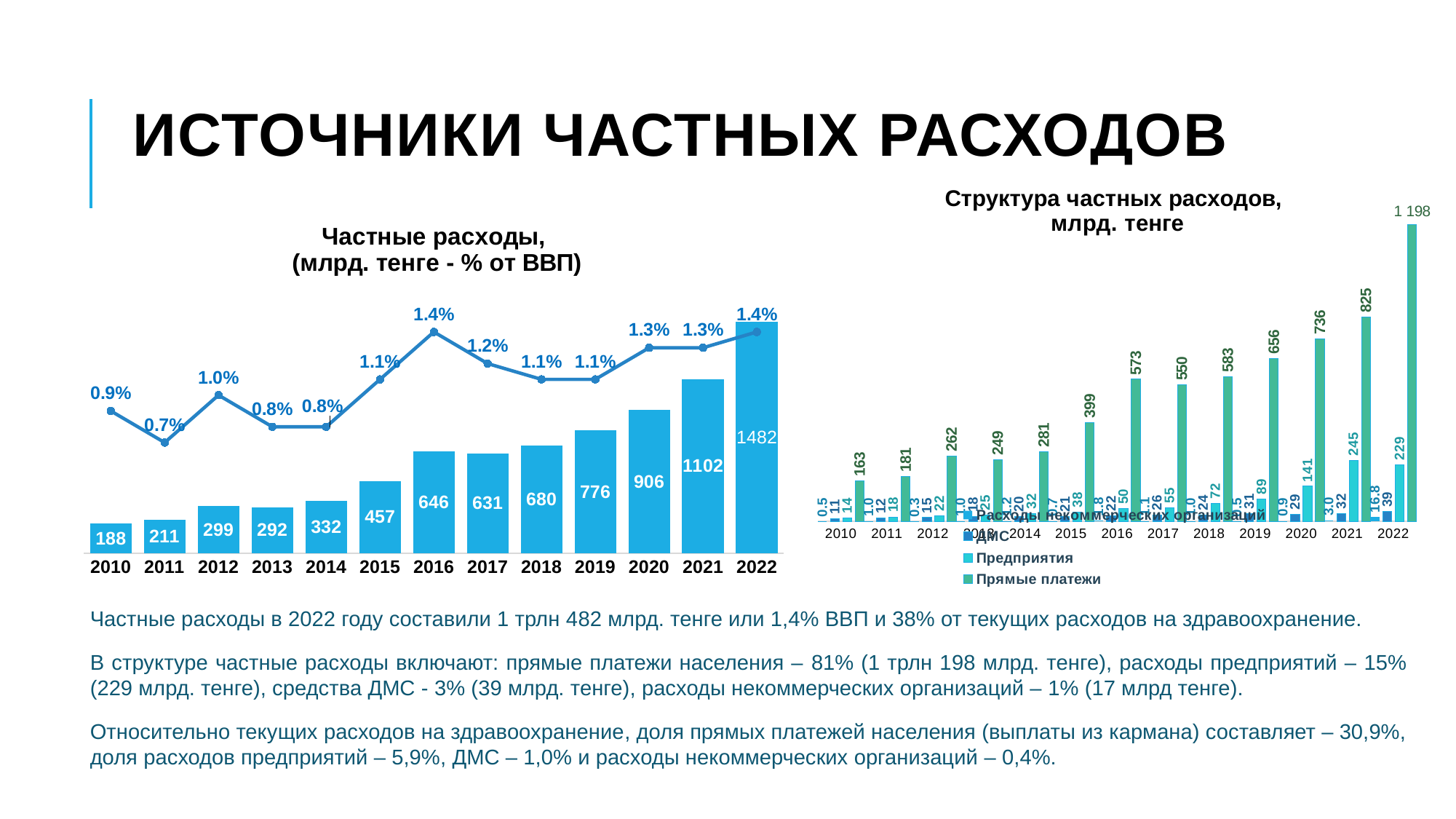

# Источники частных расходов

### Chart: Структура частных расходов,
млрд. тенге

| Category | Расходы некоммерческих организаций  | ДМС | Предприятия | Прямые платежи |
|---|---|---|---|---|
| 2010 | 0.48206687095 | 10.863594 | 14.491075 | 162.945979961122 |
| 2011 | 1.00729802074 | 12.402728 | 17.558066 | 180.79265633199998 |
| 2012 | 0.32853629965 | 14.770958 | 21.756312 | 262.07092240599997 |
| 2013 | 0.9742517776199999 | 17.988169 | 25.157805 | 248.80894768000002 |
| 2014 | 1.22381949789 | 19.666274 | 31.829337 | 280.91752132 |
| 2015 | 0.6759971202 | 20.577506 | 37.572336 | 398.9690894 |
| 2016 | 1.80447588048 | 22.476739 | 50.450773 | 573.4483700588239 |
| 2017 | 1.111568068 | 25.565202 | 55.000304 | 550.150864705882 |
| 2018 | 0.98722117378 | 24.341863 | 72.130823 | 583.047920794118 |
| 2019 | 0.45694838400000004 | 31.068388 | 89.059162 | 656.3458744 |
| 2020 | 0.85234653819 | 29.110595 | 141.112964 | 735.6370859694119 |
| 2021 | 3.0456884700000004 | 31.736535 | 245.380011 | 824.6870726000001 |
| 2022 | 16.784247988 | 38.780541 | 228.99986 | 1198.25371702 |

### Chart: Частные расходы,
(млрд. тенге - % от ВВП)

| Category | Ряд 1 | Ряд 2 |
|---|---|---|
| 2010 | 188.0 | 0.009 |
| 2011 | 211.0 | 0.007 |
| 2012 | 299.0 | 0.01 |
| 2013 | 292.0 | 0.008 |
| 2014 | 332.0 | 0.008 |
| 2015 | 457.0 | 0.011 |
| 2016 | 646.0 | 0.014 |
| 2017 | 631.0 | 0.012 |
| 2018 | 680.0 | 0.011 |
| 2019 | 776.0 | 0.011 |
| 2020 | 906.0 | 0.013 |
| 2021 | 1102.0 | 0.013 |
| 2022 | 1466.0 | 0.014 |
Частные расходы в 2022 году составили 1 трлн 482 млрд. тенге или 1,4% ВВП и 38% от текущих расходов на здравоохранение.
В структуре частные расходы включают: прямые платежи населения – 81% (1 трлн 198 млрд. тенге), расходы предприятий – 15% (229 млрд. тенге), средства ДМС - 3% (39 млрд. тенге), расходы некоммерческих организаций – 1% (17 млрд тенге).
Относительно текущих расходов на здравоохранение, доля прямых платежей населения (выплаты из кармана) составляет – 30,9%, доля расходов предприятий – 5,9%, ДМС – 1,0% и расходы некоммерческих организаций – 0,4%.